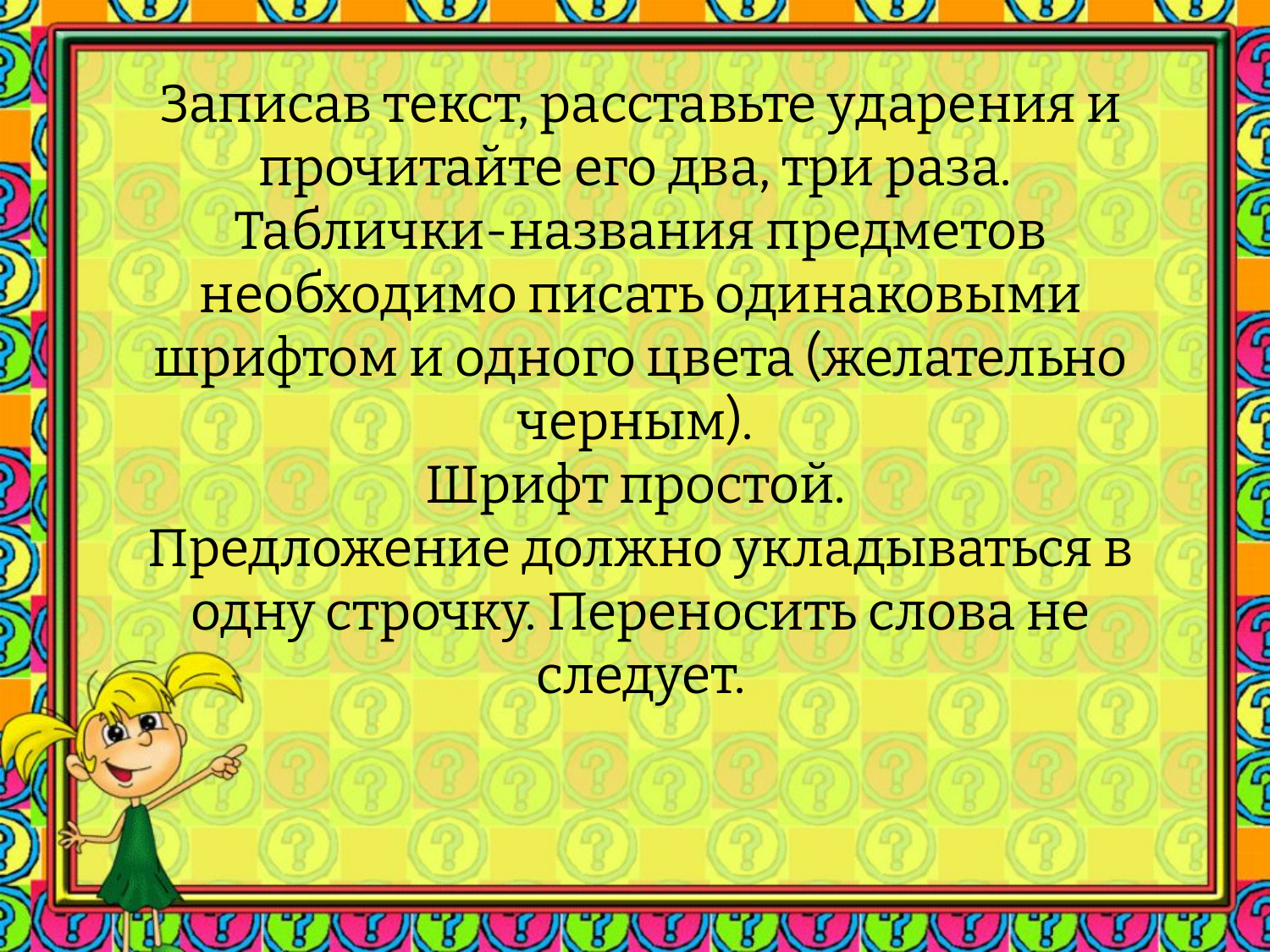

# Записав текст, расставьте ударения и прочитайте его два, три раза. Таблички-названия предметов необходимо писать одинаковыми шрифтом и одного цвета (желательно черным). Шрифт простой. Предложение должно укладываться в одну строчку. Переносить слова не следует.